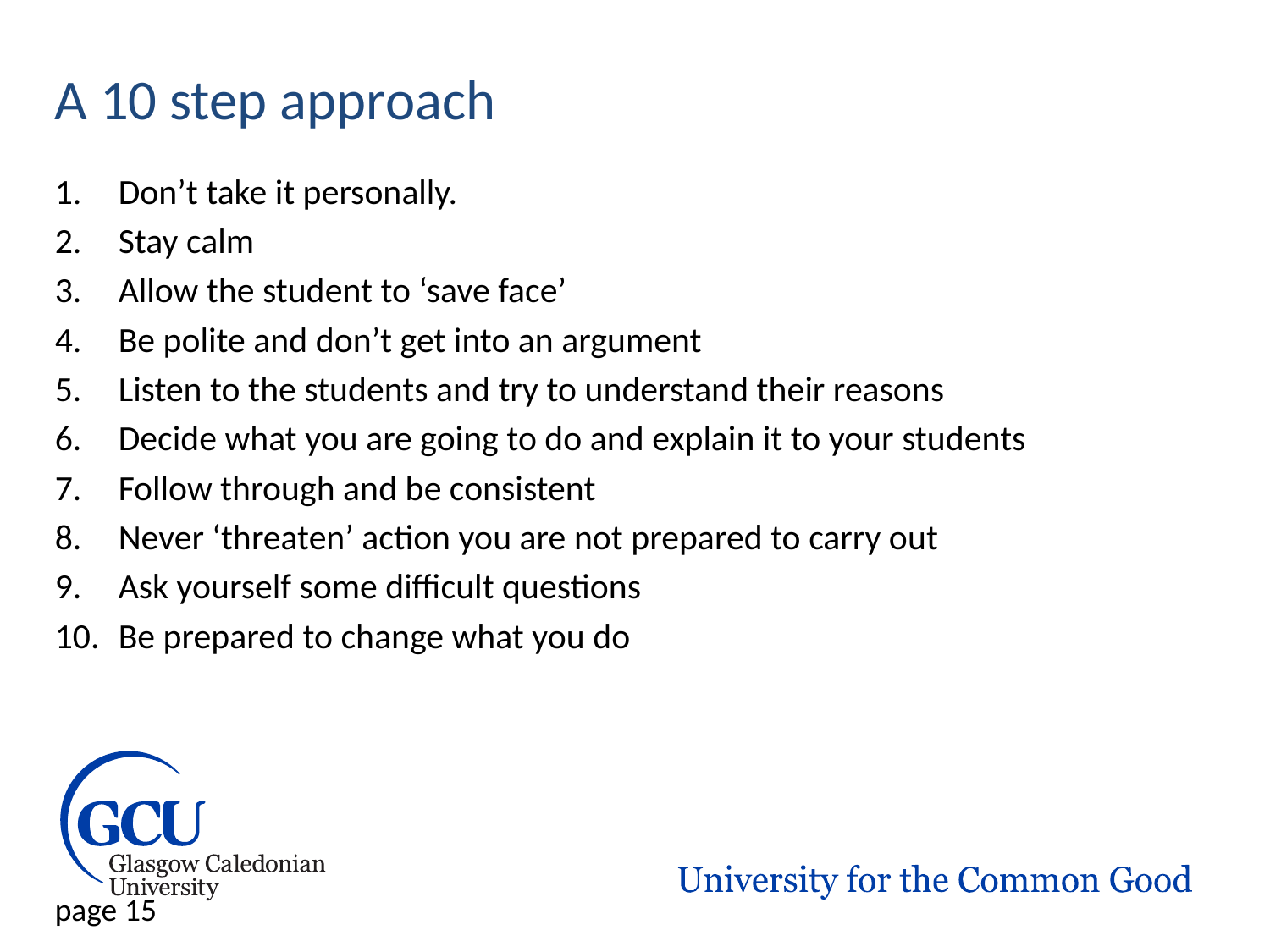

# A 10 step approach
Don’t take it personally.
Stay calm
Allow the student to ‘save face’
Be polite and don’t get into an argument
Listen to the students and try to understand their reasons
Decide what you are going to do and explain it to your students
Follow through and be consistent
Never ‘threaten’ action you are not prepared to carry out
Ask yourself some difficult questions
Be prepared to change what you do

page 15